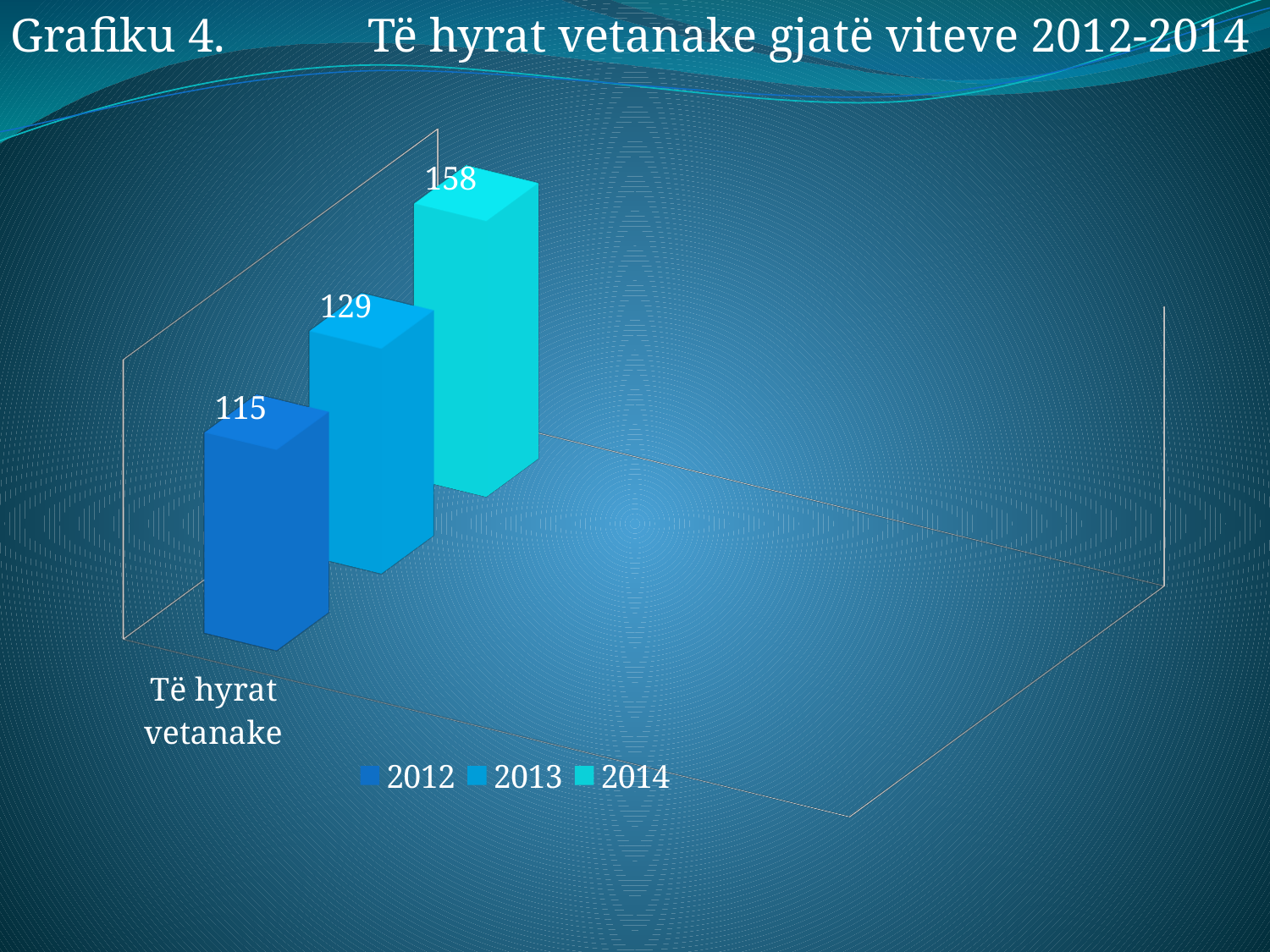

Grafiku 4.            Të hyrat vetanake gjatë viteve 2012-2014

[unsupported chart]